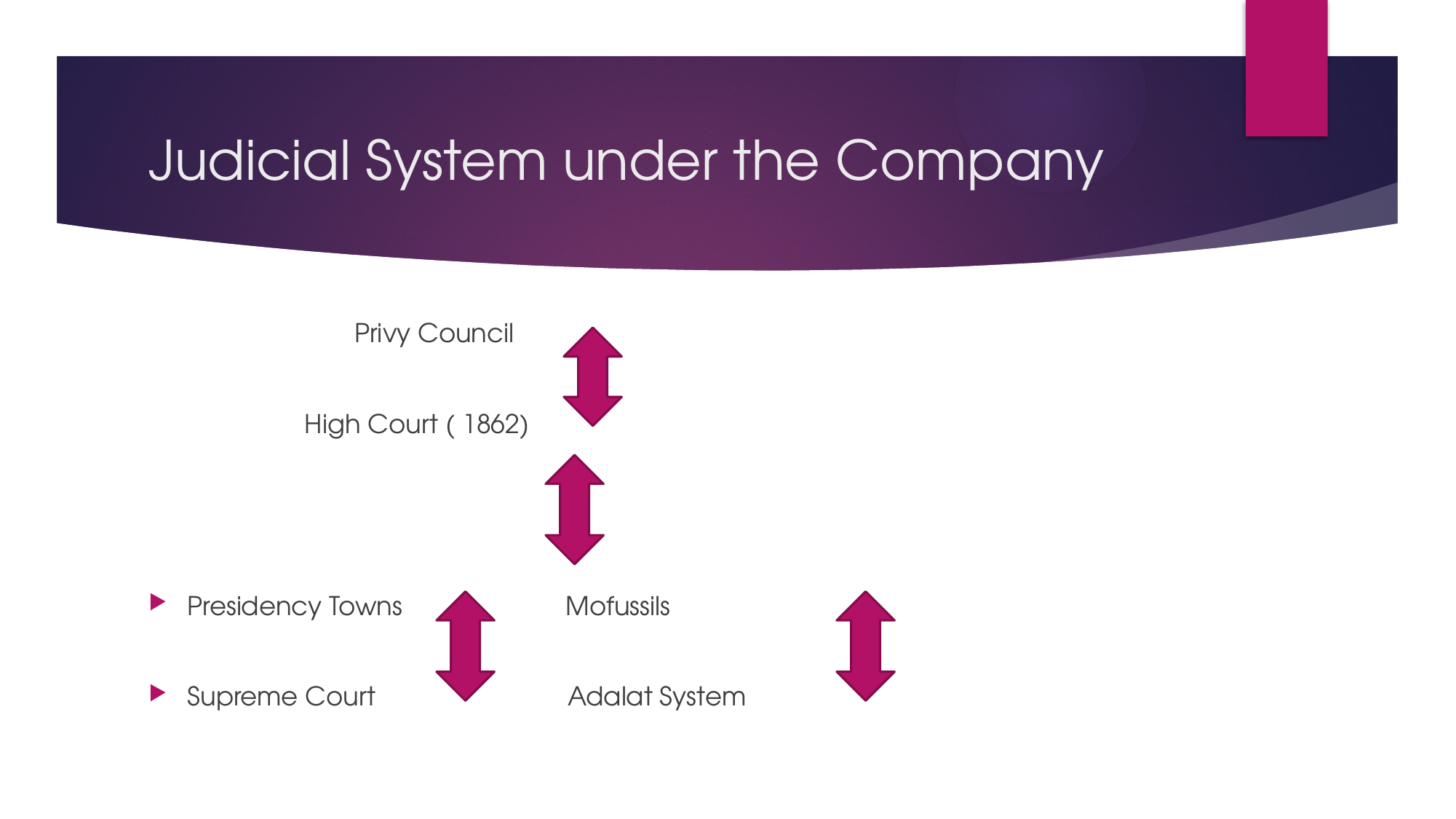

# Judicial System under the Company
                             Privy Council

                      High Court ( 1862)

Presidency Towns                       Mofussils

Supreme Court                           Adalat System